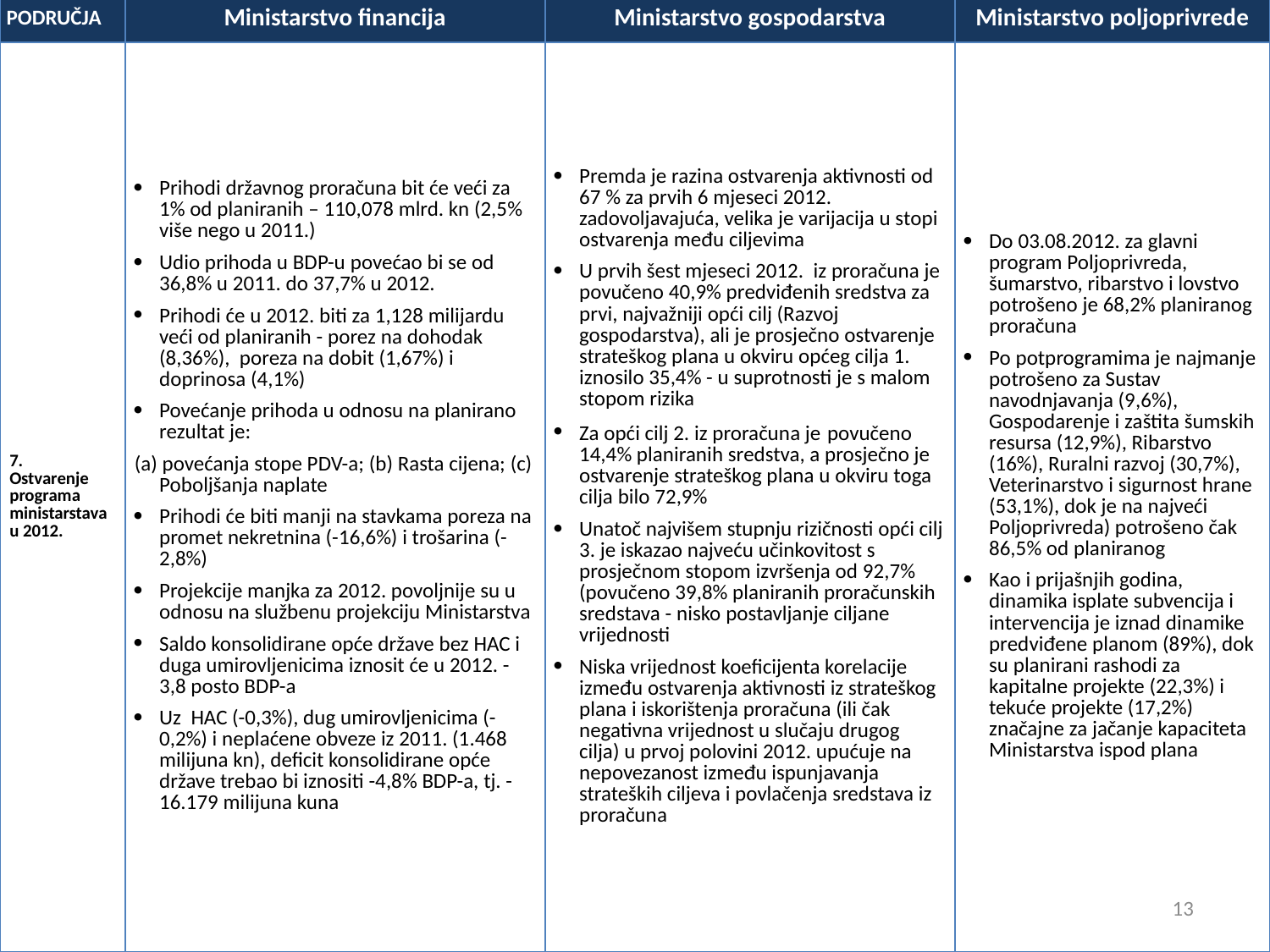

| PODRUČJA | Ministarstvo financija | Ministarstvo gospodarstva | Ministarstvo poljoprivrede |
| --- | --- | --- | --- |
| 7. Ostvarenje programa ministarstava u 2012. | Prihodi državnog proračuna bit će veći za 1% od planiranih – 110,078 mlrd. kn (2,5% više nego u 2011.) Udio prihoda u BDP-u povećao bi se od 36,8% u 2011. do 37,7% u 2012. Prihodi će u 2012. biti za 1,128 milijardu veći od planiranih - porez na dohodak (8,36%), poreza na dobit (1,67%) i doprinosa (4,1%) Povećanje prihoda u odnosu na planirano rezultat je: (a) povećanja stope PDV-a; (b) Rasta cijena; (c) Poboljšanja naplate Prihodi će biti manji na stavkama poreza na promet nekretnina (-16,6%) i trošarina (-2,8%) Projekcije manjka za 2012. povoljnije su u odnosu na službenu projekciju Ministarstva Saldo konsolidirane opće države bez HAC i duga umirovljenicima iznosit će u 2012. -3,8 posto BDP-a Uz HAC (-0,3%), dug umirovljenicima (-0,2%) i neplaćene obveze iz 2011. (1.468 milijuna kn), deficit konsolidirane opće države trebao bi iznositi -4,8% BDP-a, tj. -16.179 milijuna kuna | Premda je razina ostvarenja aktivnosti od 67 % za prvih 6 mjeseci 2012. zadovoljavajuća, velika je varijacija u stopi ostvarenja među ciljevima U prvih šest mjeseci 2012. iz proračuna je povučeno 40,9% predviđenih sredstva za prvi, najvažniji opći cilj (Razvoj gospodarstva), ali je prosječno ostvarenje strateškog plana u okviru općeg cilja 1. iznosilo 35,4% - u suprotnosti je s malom stopom rizika Za opći cilj 2. iz proračuna je povučeno 14,4% planiranih sredstva, a prosječno je ostvarenje strateškog plana u okviru toga cilja bilo 72,9% Unatoč najvišem stupnju rizičnosti opći cilj 3. je iskazao najveću učinkovitost s prosječnom stopom izvršenja od 92,7% (povučeno 39,8% planiranih proračunskih sredstava - nisko postavljanje ciljane vrijednosti Niska vrijednost koeficijenta korelacije između ostvarenja aktivnosti iz strateškog plana i iskorištenja proračuna (ili čak negativna vrijednost u slučaju drugog cilja) u prvoj polovini 2012. upućuje na nepovezanost između ispunjavanja strateških ciljeva i povlačenja sredstava iz proračuna | Do 03.08.2012. za glavni program Poljoprivreda, šumarstvo, ribarstvo i lovstvo potrošeno je 68,2% planiranog proračuna Po potprogramima je najmanje potrošeno za Sustav navodnjavanja (9,6%), Gospodarenje i zaštita šumskih resursa (12,9%), Ribarstvo (16%), Ruralni razvoj (30,7%), Veterinarstvo i sigurnost hrane (53,1%), dok je na najveći Poljoprivreda) potrošeno čak 86,5% od planiranog Kao i prijašnjih godina, dinamika isplate subvencija i intervencija je iznad dinamike predviđene planom (89%), dok su planirani rashodi za kapitalne projekte (22,3%) i tekuće projekte (17,2%) značajne za jačanje kapaciteta Ministarstva ispod plana |
13